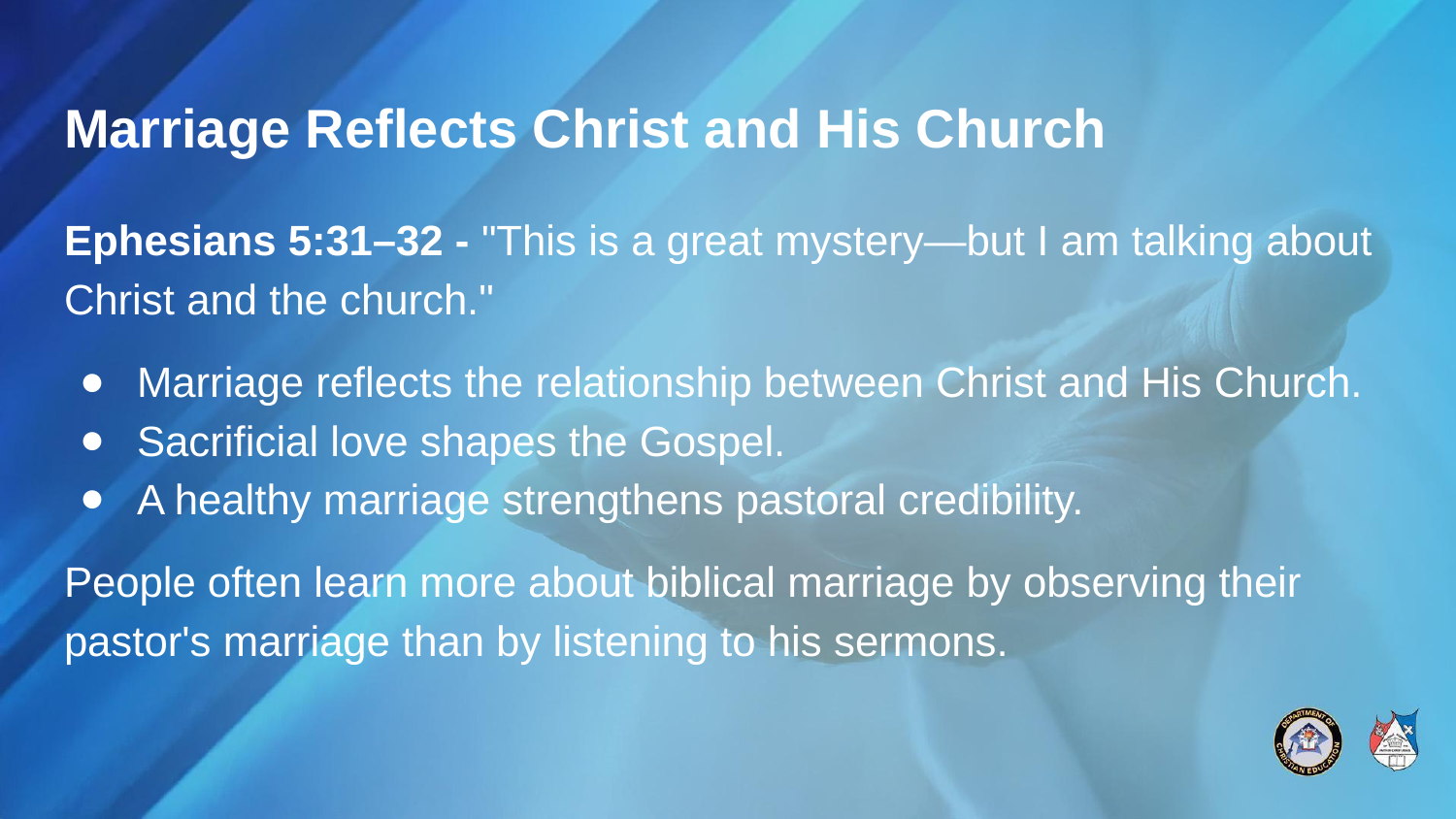

# Marriage Reflects Christ and His Church
Ephesians 5:31–32 - "This is a great mystery—but I am talking about Christ and the church."
Marriage reflects the relationship between Christ and His Church.
Sacrificial love shapes the Gospel.
A healthy marriage strengthens pastoral credibility.
People often learn more about biblical marriage by observing their pastor's marriage than by listening to his sermons.